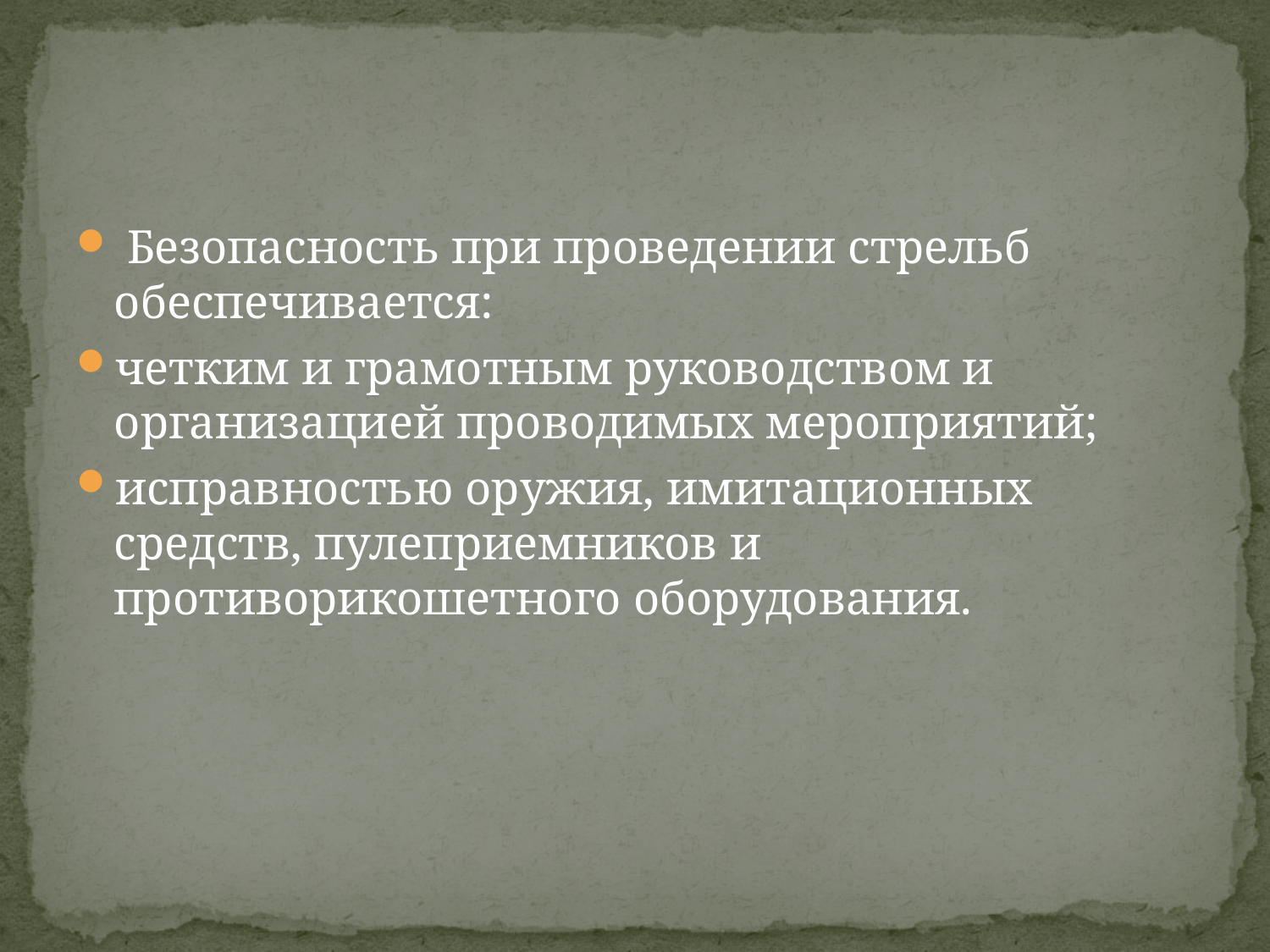

#
 Безопасность при проведении стрельб обеспечивается:
четким и грамотным руководством и организацией проводимых мероприятий;
исправностью оружия, имитационных средств, пулеприемников и противорикошетного оборудования.